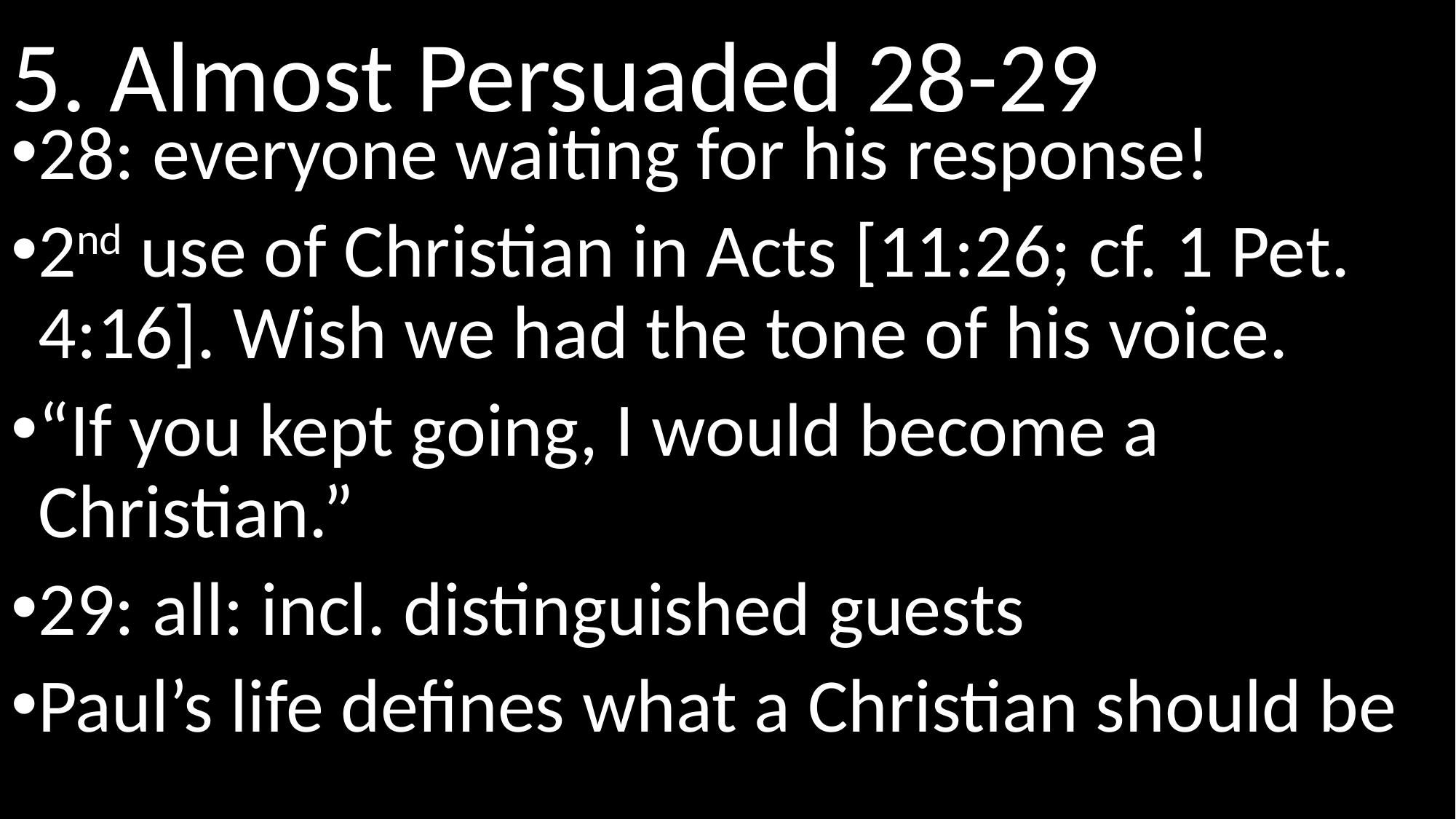

# 5. Almost Persuaded 28-29
28: everyone waiting for his response!
2nd use of Christian in Acts [11:26; cf. 1 Pet. 4:16]. Wish we had the tone of his voice.
“If you kept going, I would become a Christian.”
29: all: incl. distinguished guests
Paul’s life defines what a Christian should be